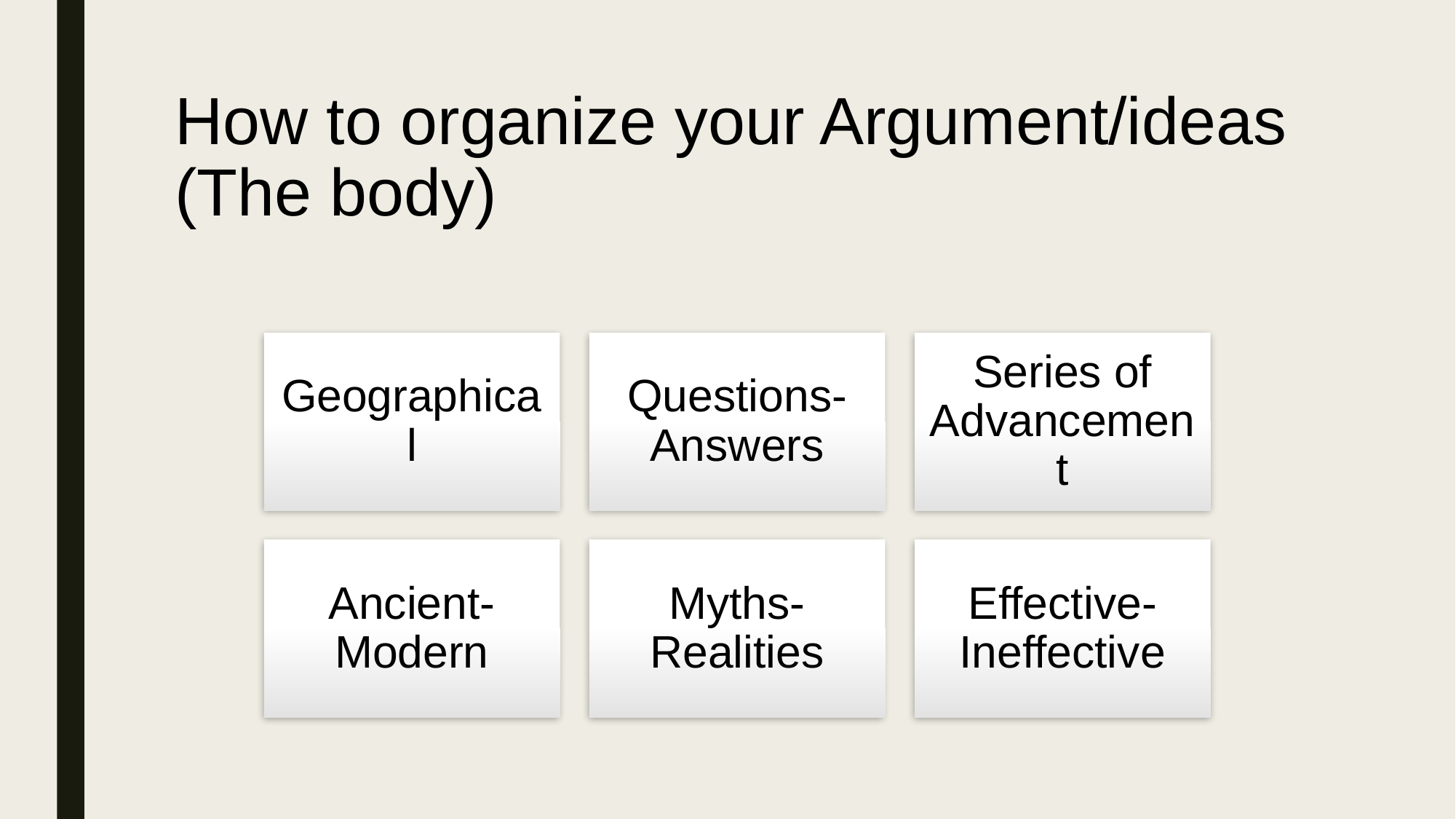

# How to organize your Argument/ideas (The body)

Geographical
Questions-Answers
Series of Advancement
Ancient-Modern
Myths-Realities
Effective-Ineffective